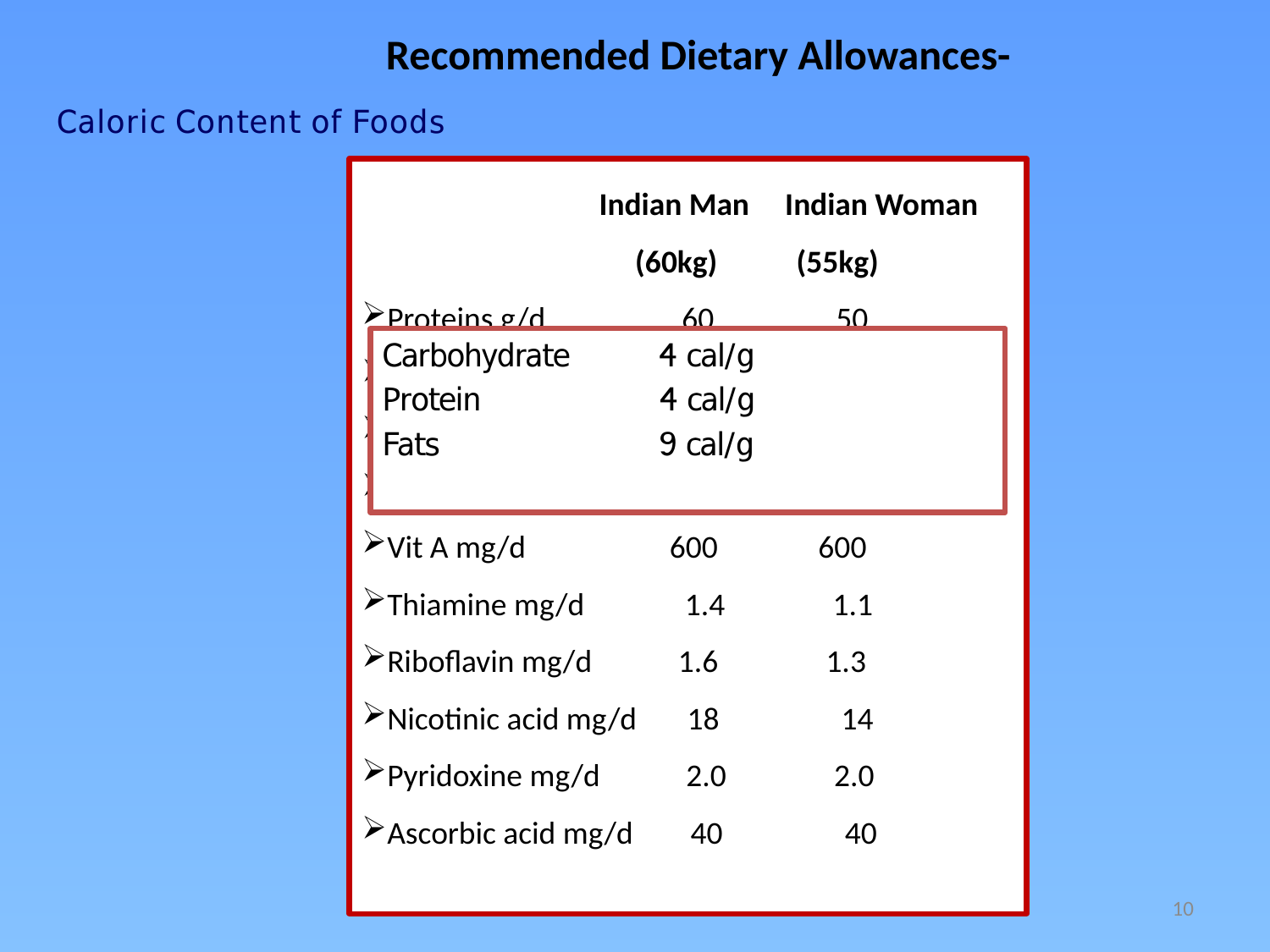

Recommended Dietary Allowances-
Caloric Content of Foods
                                 Indian Man     Indian Woman
                                      (60kg)           (55kg)
Proteins g/d                   60                 50
Fats g/d                         20                 20
Calcium mg/d               400               400
Iron mg/d                       28                30
Vit A mg/d                    600              600
Thiamine mg/d              1.4               1.1
Riboflavin mg/d            1.6               1.3
Nicotinic acid mg/d       18                 14
Pyridoxine mg/d            2.0               2.0
Ascorbic acid mg/d        40                 40

Carbohydrate         4 cal/g
Protein                  4 cal/g
Fats	               9 cal/g

10